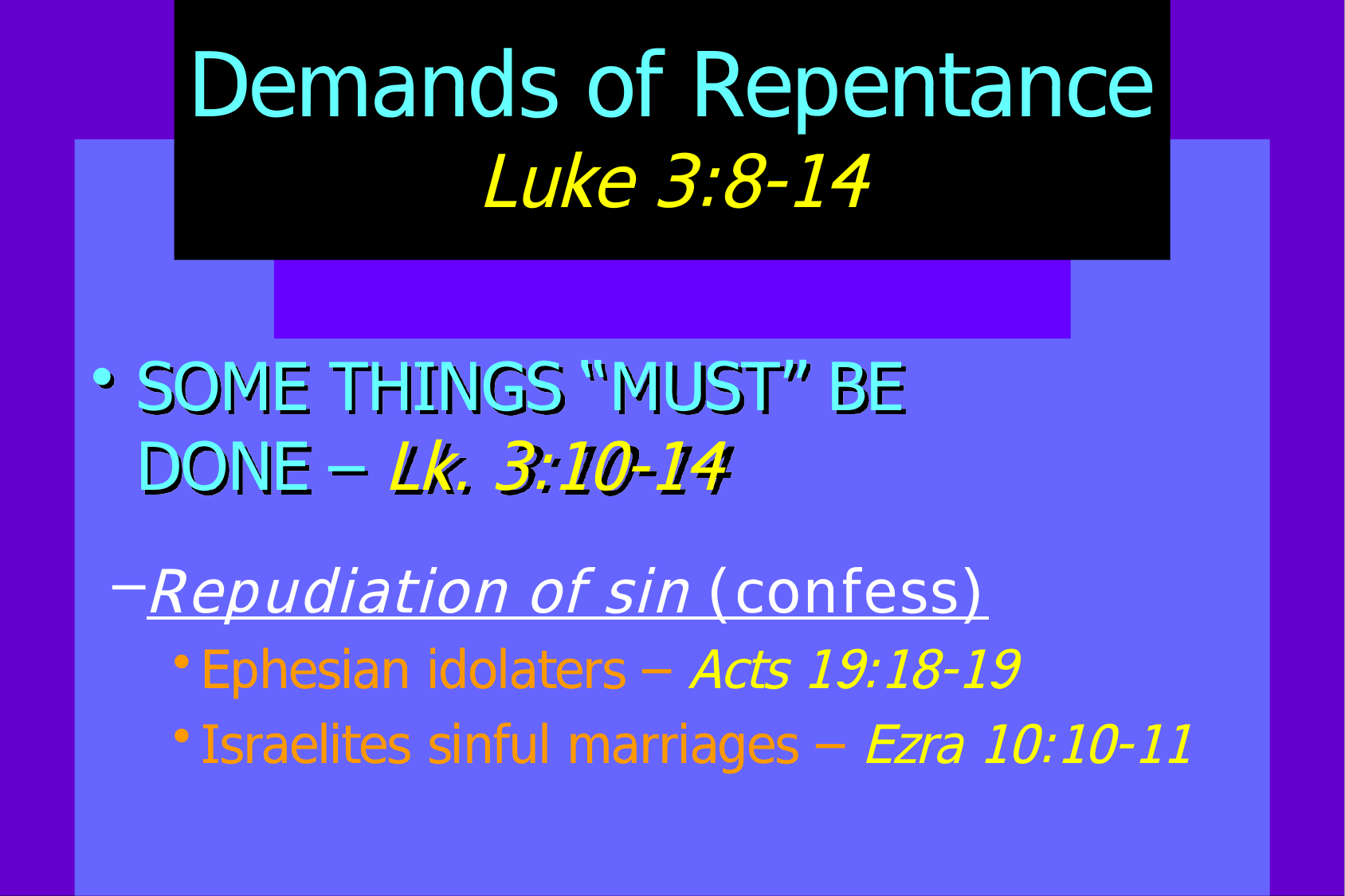

# Demands of Repentance Luke 3:8-14
SOME THINGS “MUST” BE        DONE – Lk. 3:10-14
Repudiation of sin (confess)
Ephesian idolaters – Acts 19:18-19
Israelites sinful marriages – Ezra 10:10-11